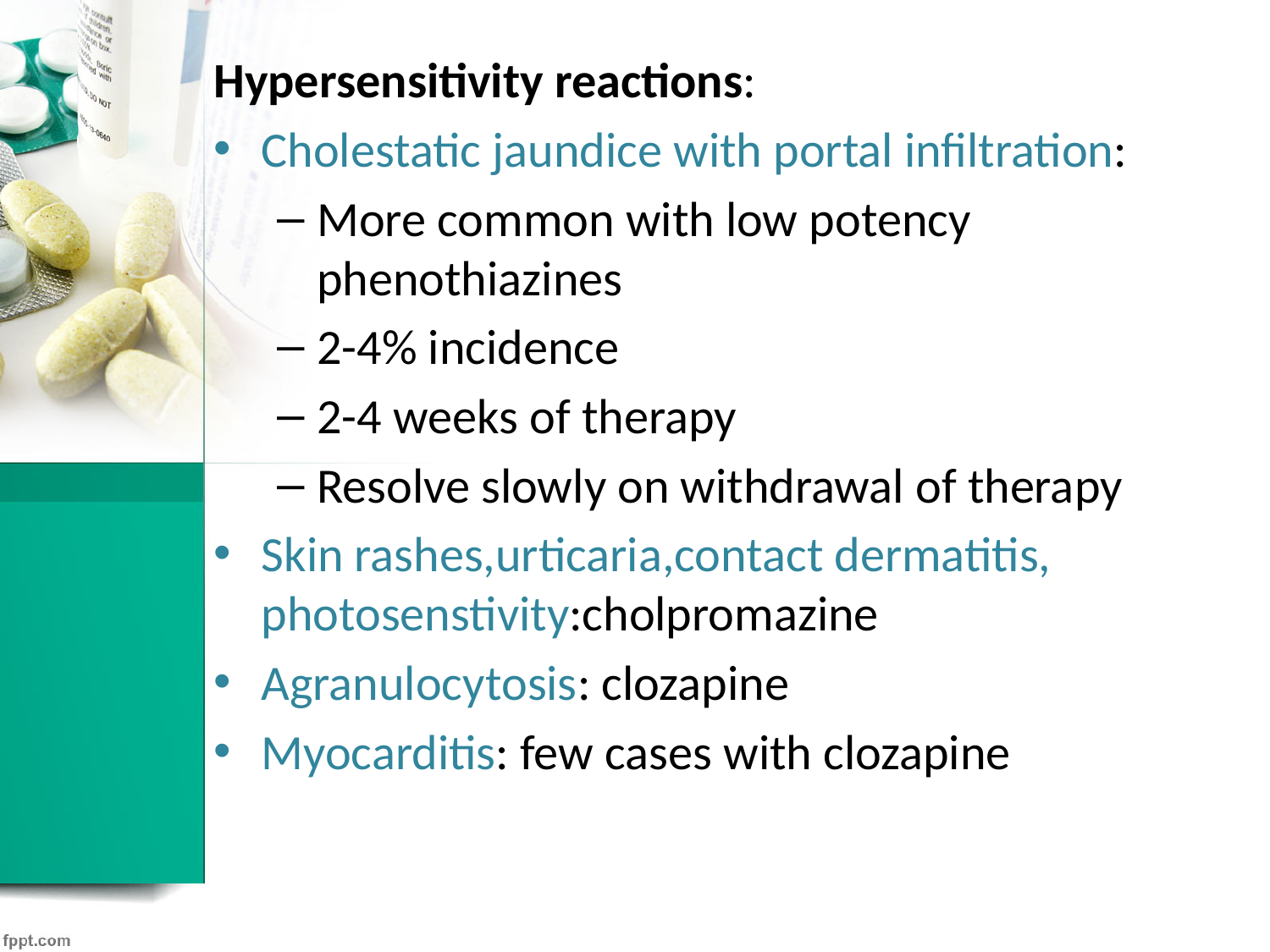

Hypersensitivity reactions:
Cholestatic jaundice with portal infiltration:
More common with low potency phenothiazines
2-4% incidence
2-4 weeks of therapy
Resolve slowly on withdrawal of therapy
Skin rashes,urticaria,contact dermatitis, photosenstivity:cholpromazine
Agranulocytosis: clozapine
Myocarditis: few cases with clozapine